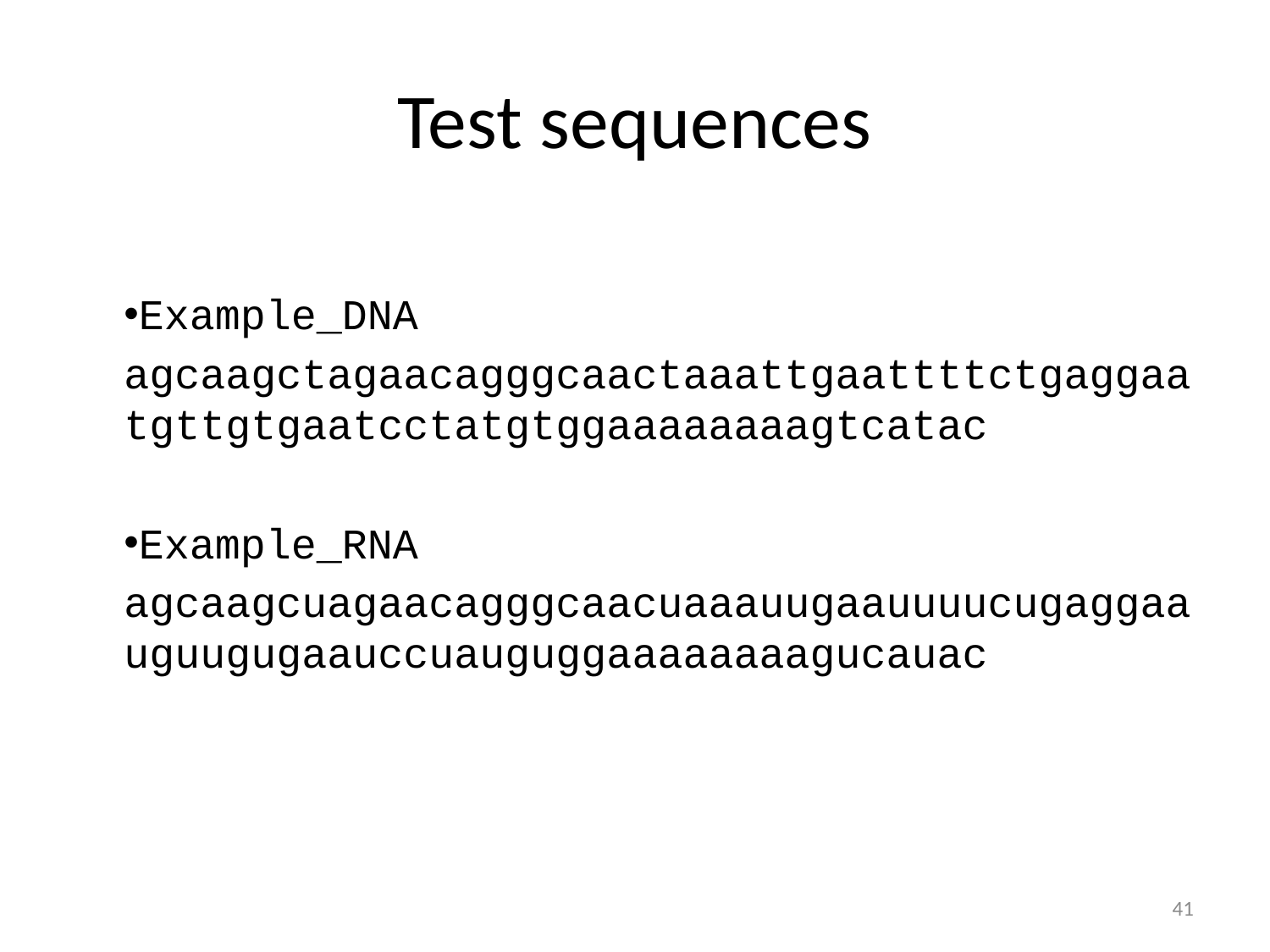

# Test sequences

Example_DNA
agcaagctagaacagggcaactaaattgaattttctgaggaatgttgtgaatcctatgtggaaaaaaaagtcatac

Example_RNA
agcaagcuagaacagggcaacuaaauugaauuuucugaggaauguugugaauccuauguggaaaaaaaagucauac
41